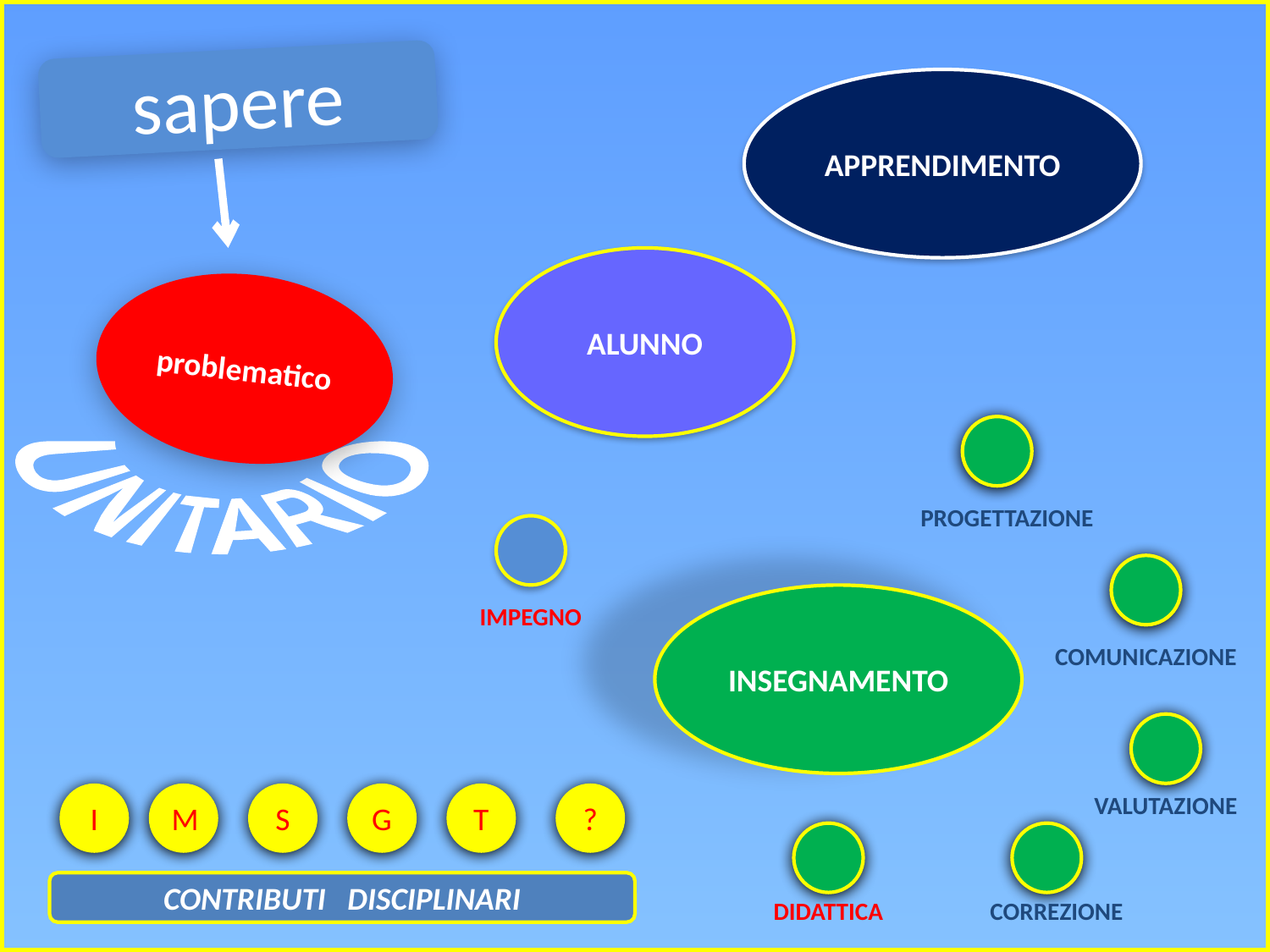

sapere
APPRENDIMENTO
ALUNNO
problematico
UNITARIO

PROGETTAZIONE

INSEGNAMENTO
IMPEGNO
COMUNICAZIONE

I
M
S
G
T
?
VALUTAZIONE

CONTRIBUTI   DISCIPLINARI
DIDATTICA
CORREZIONE